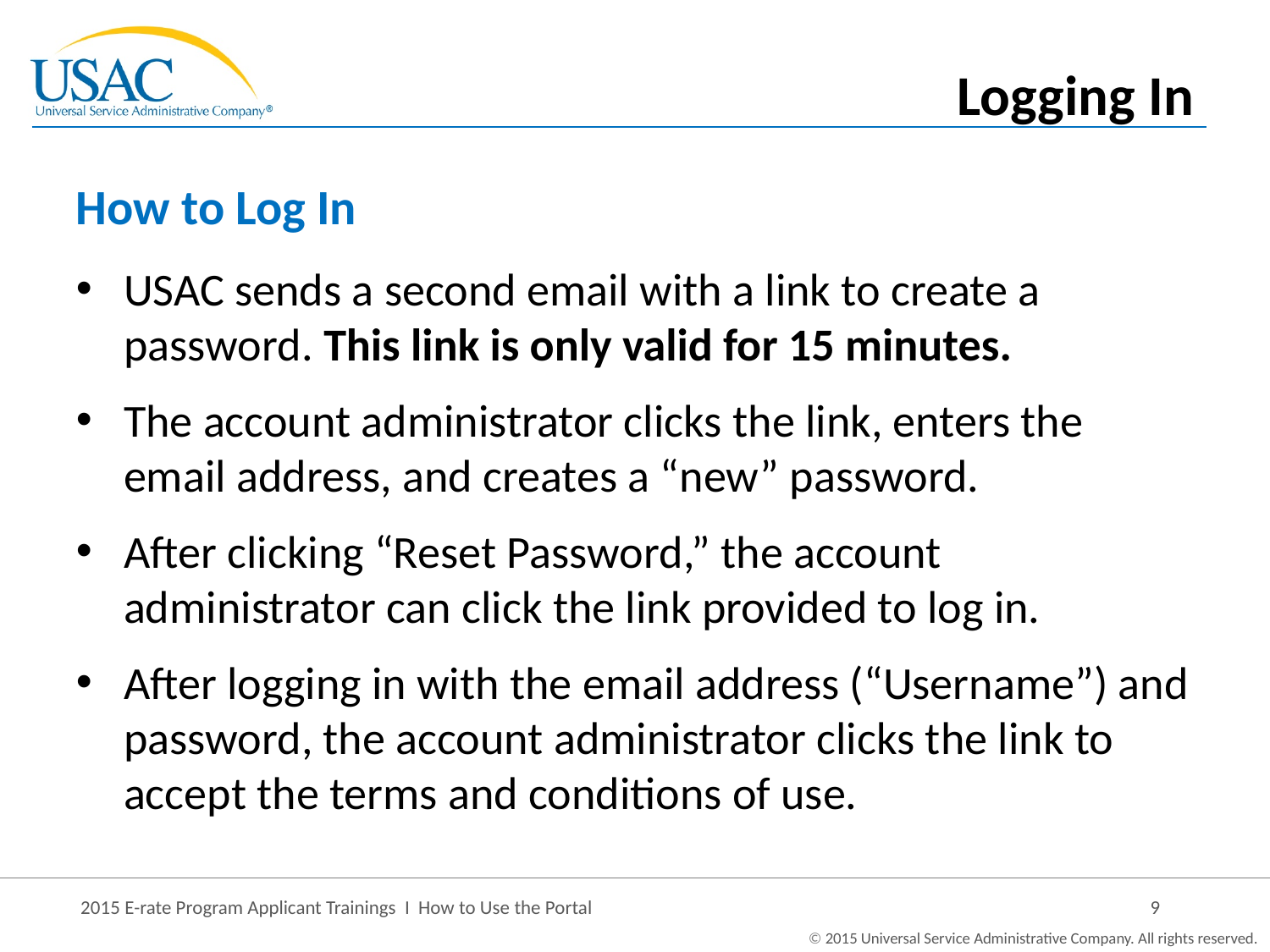

Logging In
# How to Log In
USAC sends a second email with a link to create a password. This link is only valid for 15 minutes.
The account administrator clicks the link, enters the email address, and creates a “new” password.
After clicking “Reset Password,” the account administrator can click the link provided to log in.
After logging in with the email address (“Username”) and password, the account administrator clicks the link to accept the terms and conditions of use.